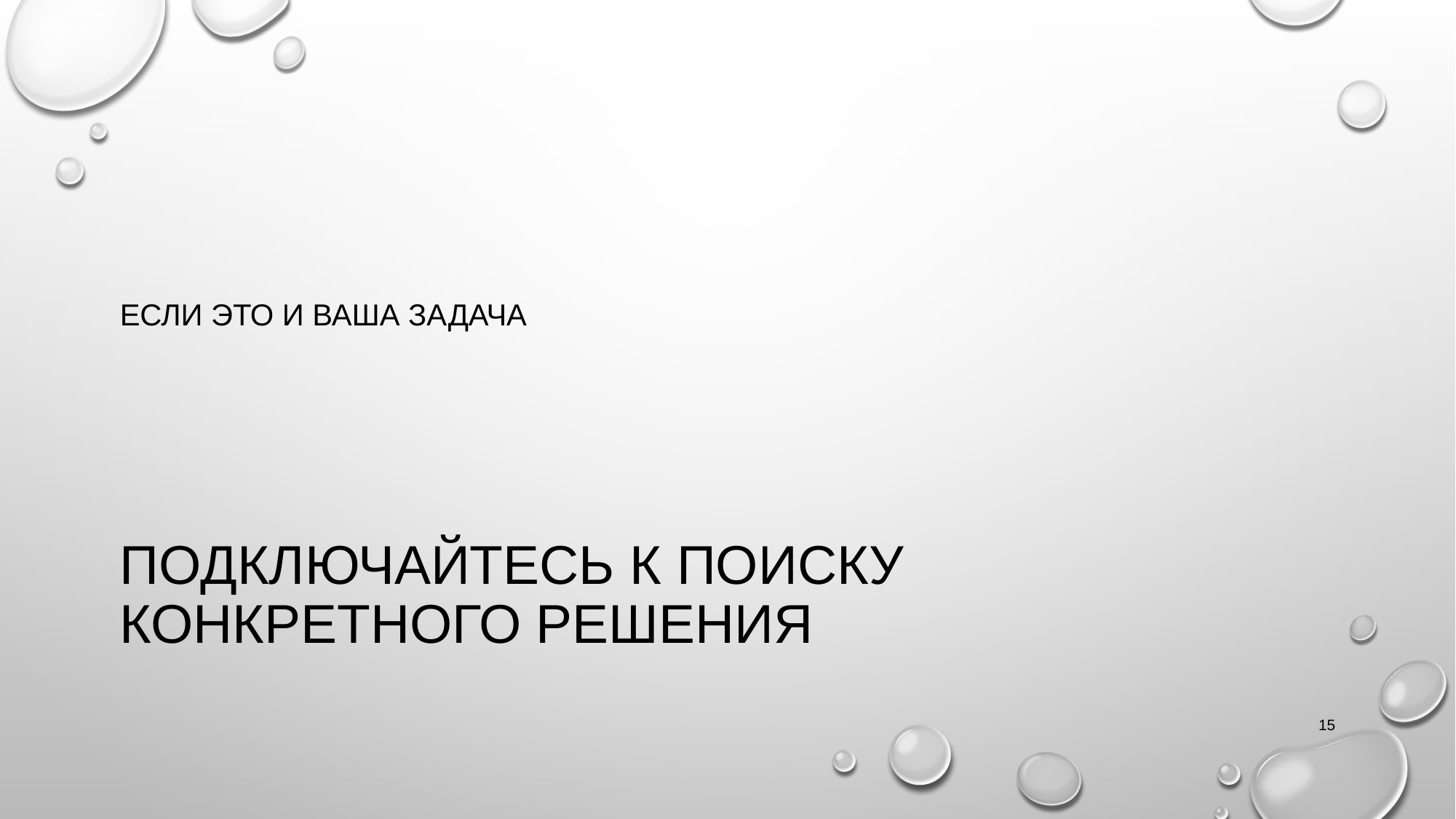

Если это и ваша задача

# Подключайтесь к поиску конкретного решения
15